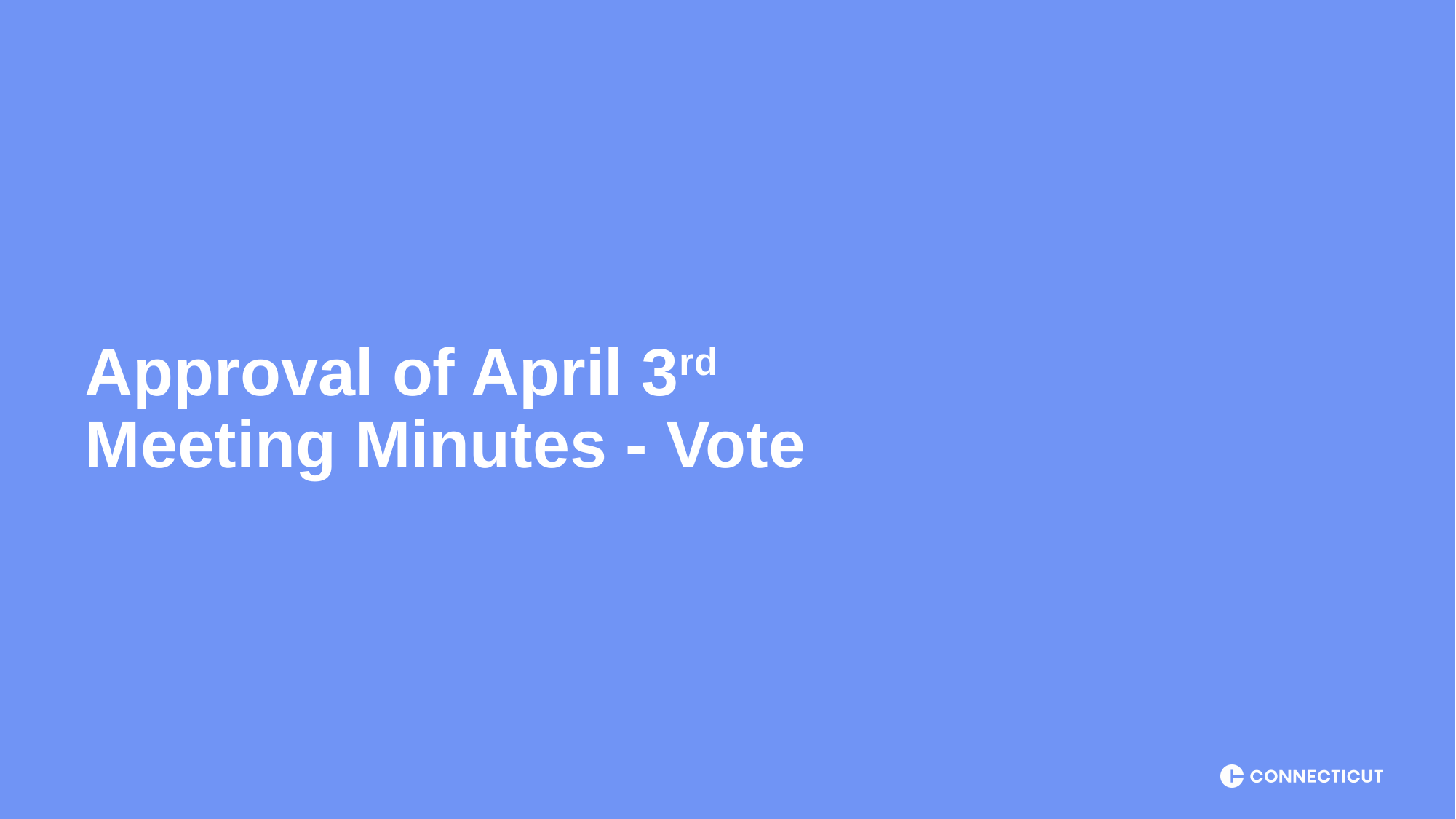

Approval of April 3rd  Meeting Minutes - Vote